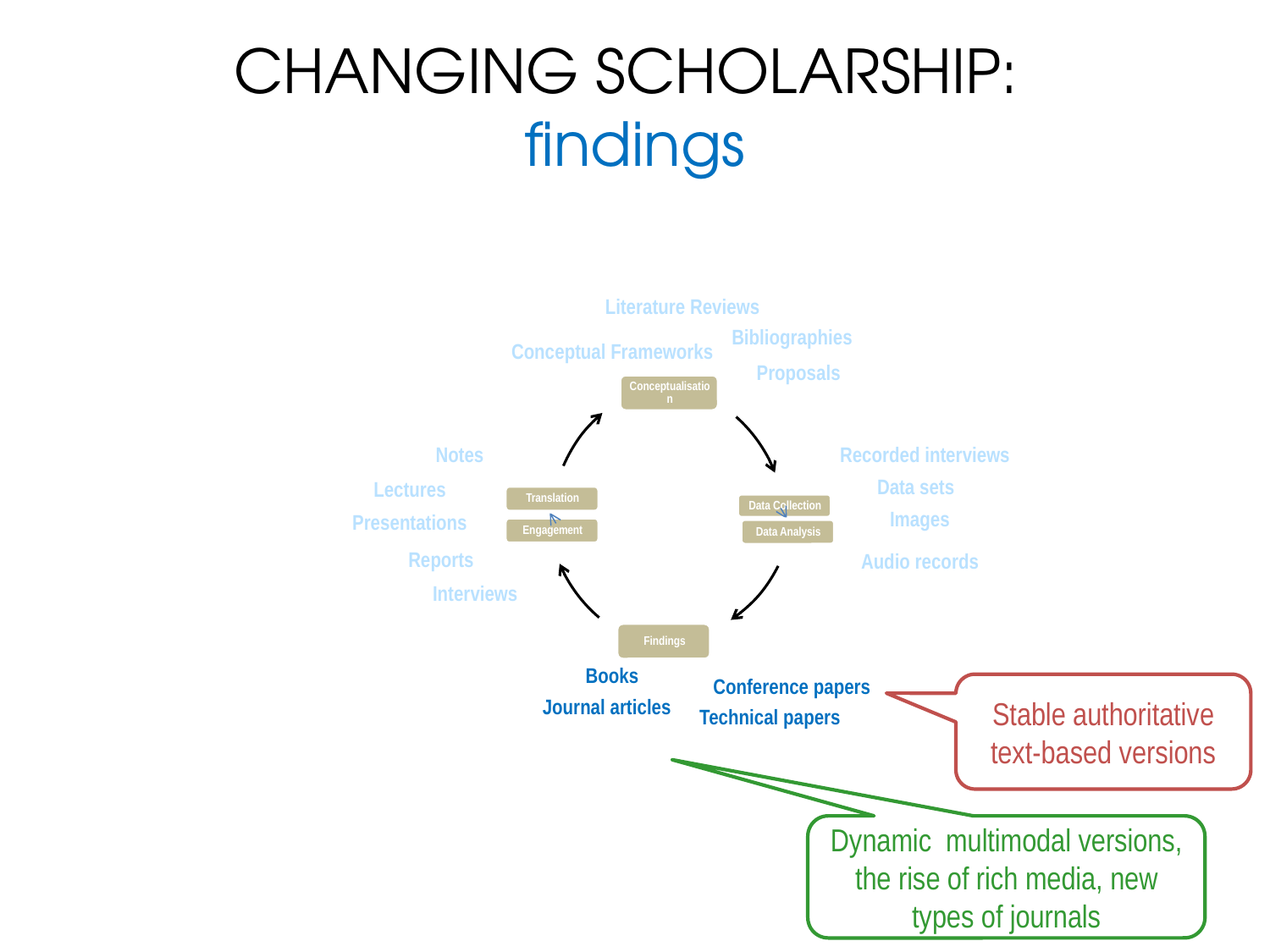

Changing scholarship:
findings
Literature Reviews
Bibliographies
Conceptual Frameworks
Conceptualisation
Data Collection
Data Analysis
Findings
Engagement
Translation
Proposals
Notes
Recorded interviews
Data sets
Lectures
Images
Presentations
Reports
Audio records
Interviews
Books
Conference papers

Stable authoritative text-based versions

Journal articles
Technical papers

Dynamic  multimodal versions, the rise of rich media, new types of journals